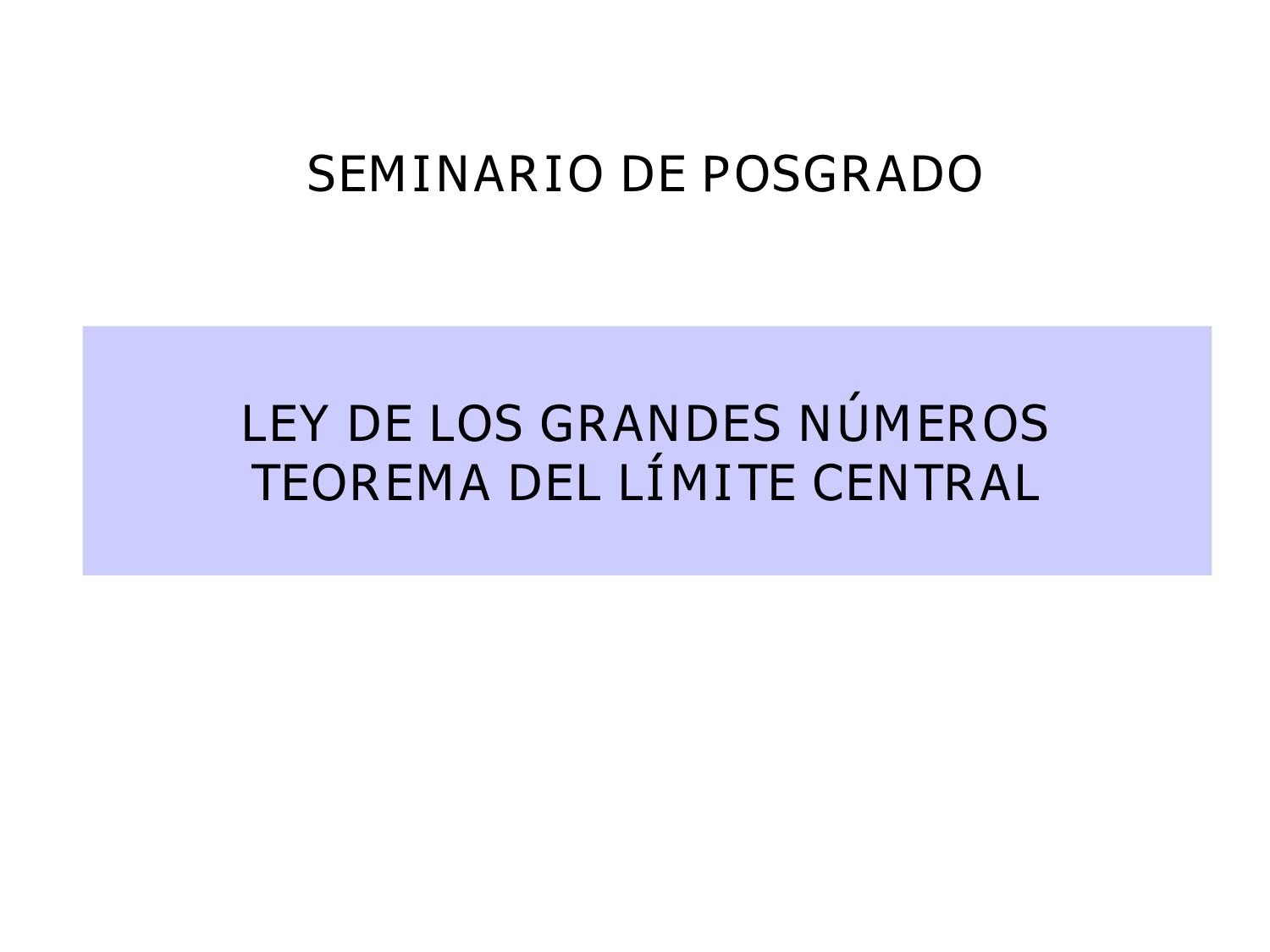

SEMINARIO DE POSGRADO

LEY DE LOS GRANDES NÚMEROS
TEOREMA DEL LÍMITE CENTRAL